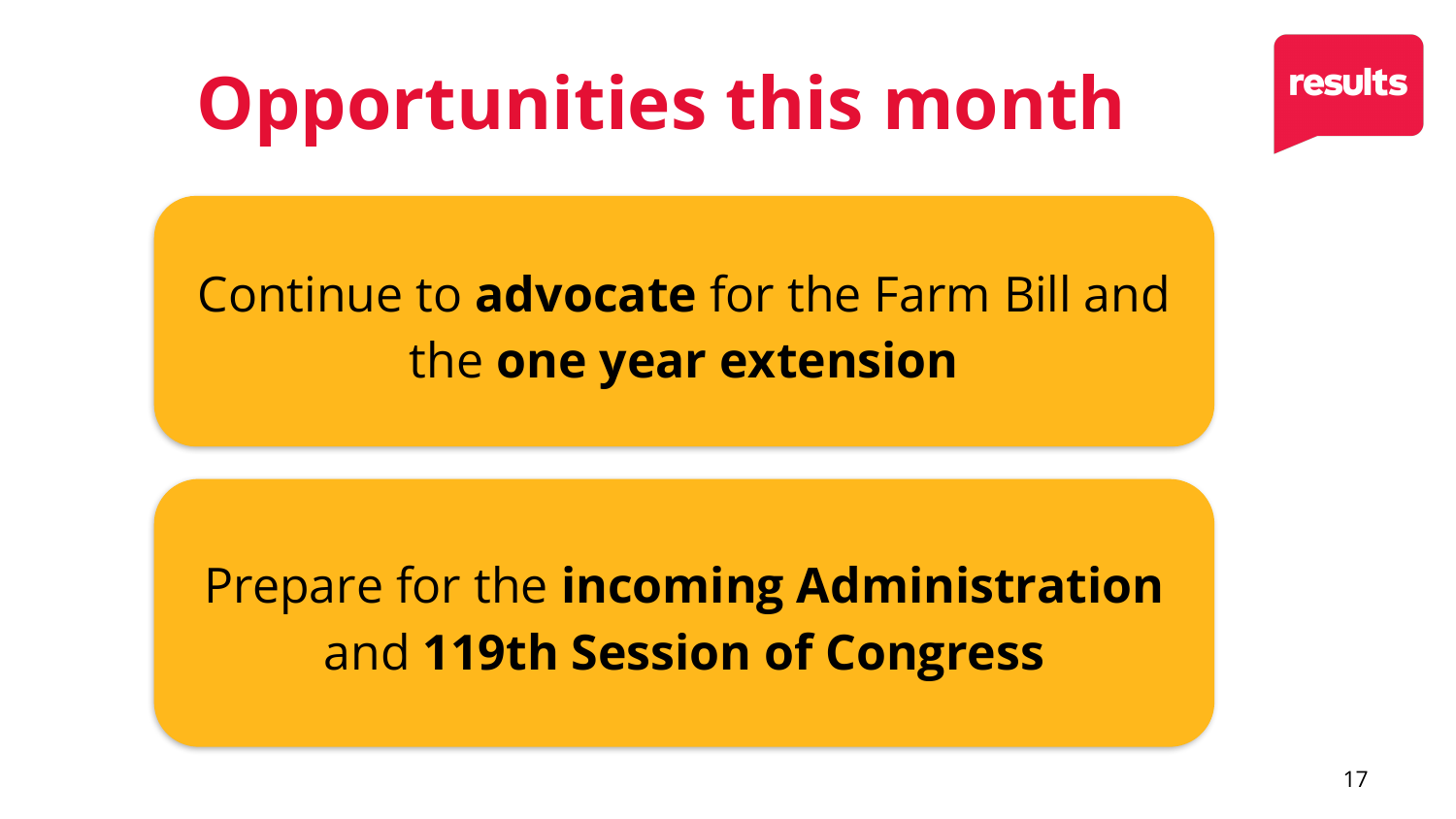

# Opportunities this month
Continue to advocate for the Farm Bill and the one year extension
Prepare for the incoming Administration and 119th Session of Congress
17